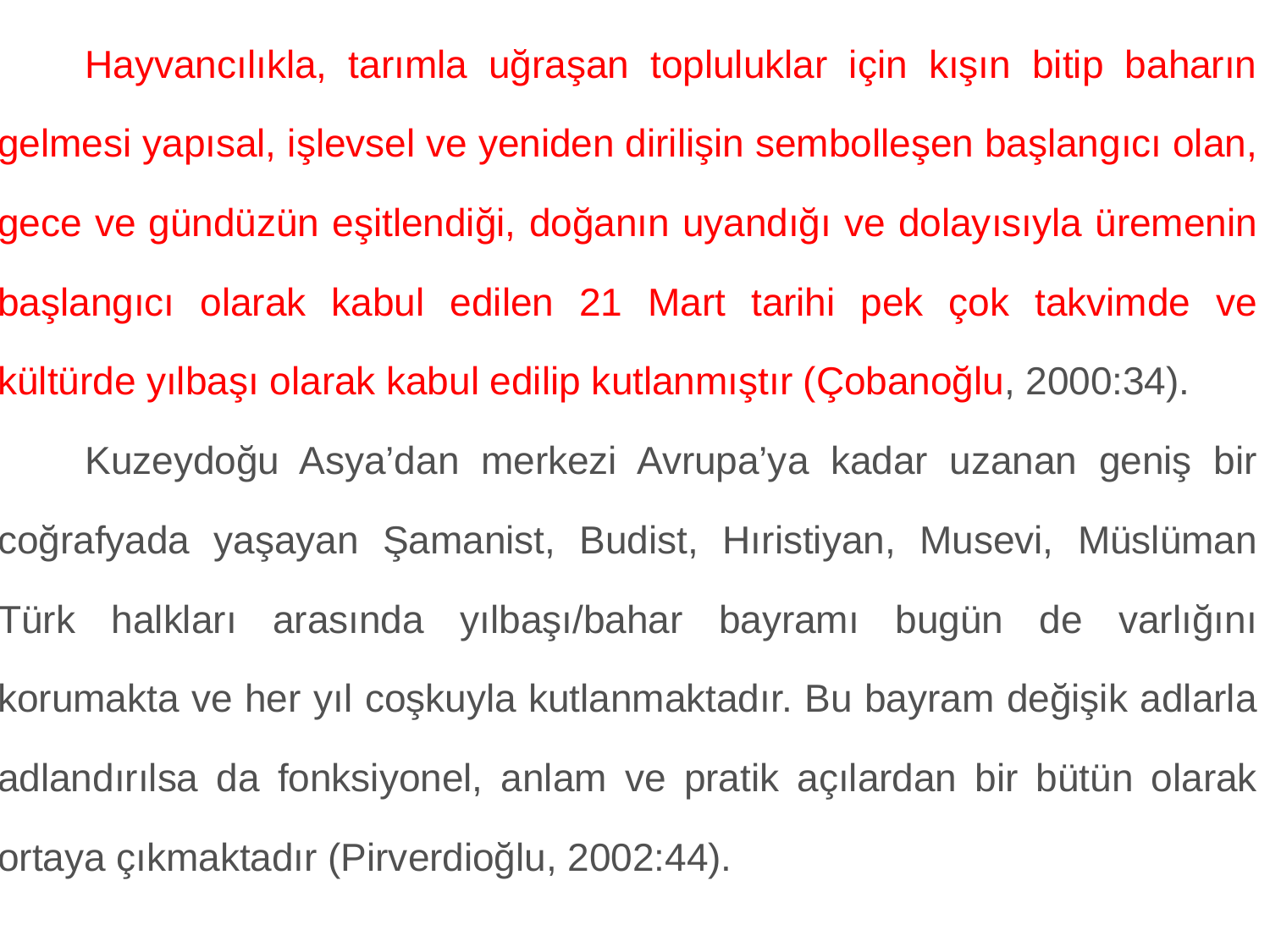

Hayvancılıkla, tarımla uğraşan topluluklar için kışın bitip baharın gelmesi yapısal, işlevsel ve yeniden dirilişin sembolleşen başlangıcı olan, gece ve gündüzün eşitlendiği, doğanın uyandığı ve dolayısıyla üremenin başlangıcı olarak kabul edilen 21 Mart tarihi pek çok takvimde ve kültürde yılbaşı olarak kabul edilip kutlanmıştır (Çobanoğlu, 2000:34).
	Kuzeydoğu Asya’dan merkezi Avrupa’ya kadar uzanan geniş bir coğrafyada yaşayan Şamanist, Budist, Hıristiyan, Musevi, Müslüman Türk halkları arasında yılbaşı/bahar bayramı bugün de varlığını korumakta ve her yıl coşkuyla kutlanmaktadır. Bu bayram değişik adlarla adlandırılsa da fonksiyonel, anlam ve pratik açılardan bir bütün olarak ortaya çıkmaktadır (Pirverdioğlu, 2002:44).